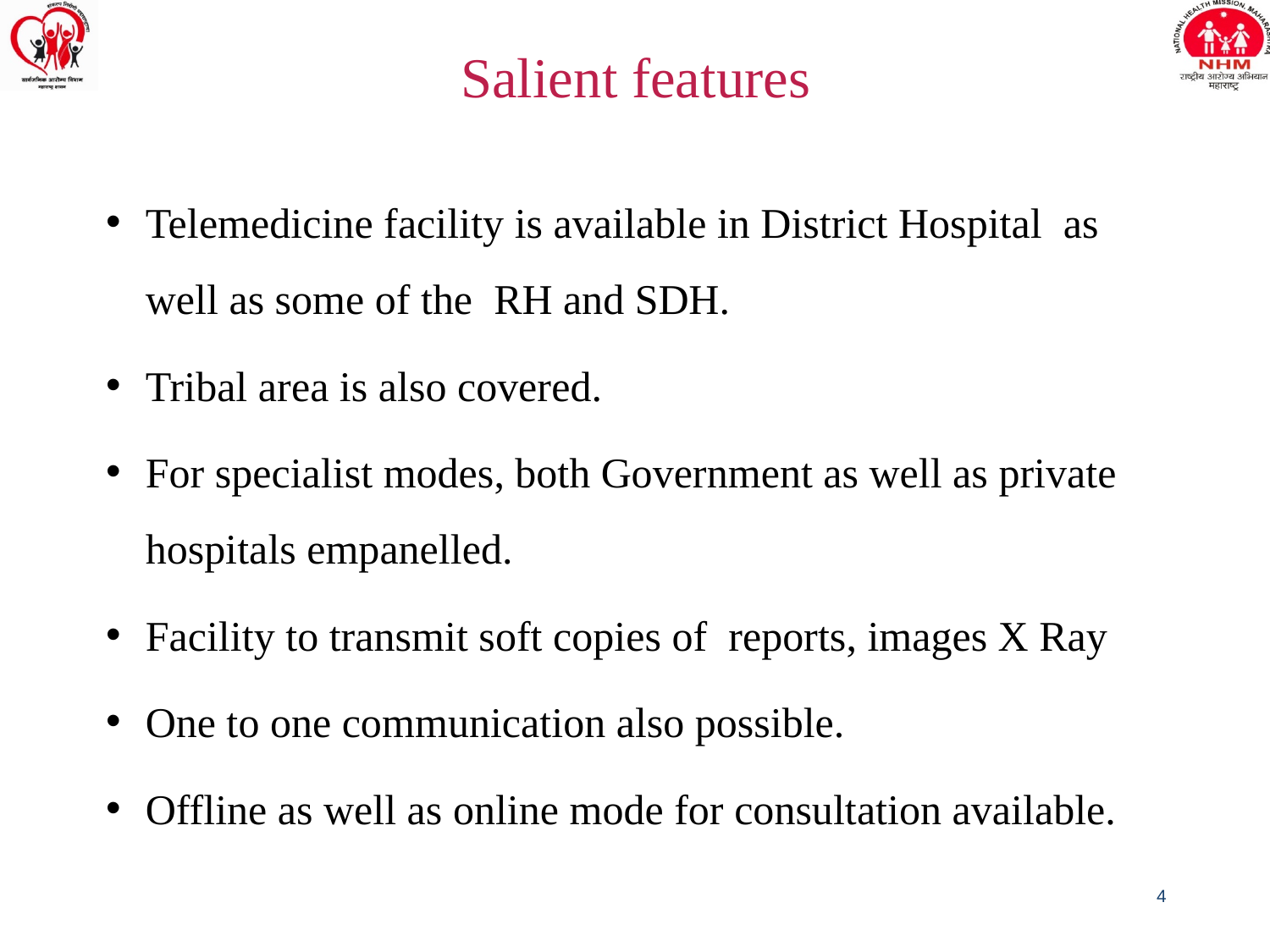

# Salient features
Telemedicine facility is available in District Hospital  as well as some of the  RH and SDH.
Tribal area is also covered.
For specialist modes, both Government as well as private hospitals empanelled.
Facility to transmit soft copies of  reports, images X Ray
One to one communication also possible.
Offline as well as online mode for consultation available.